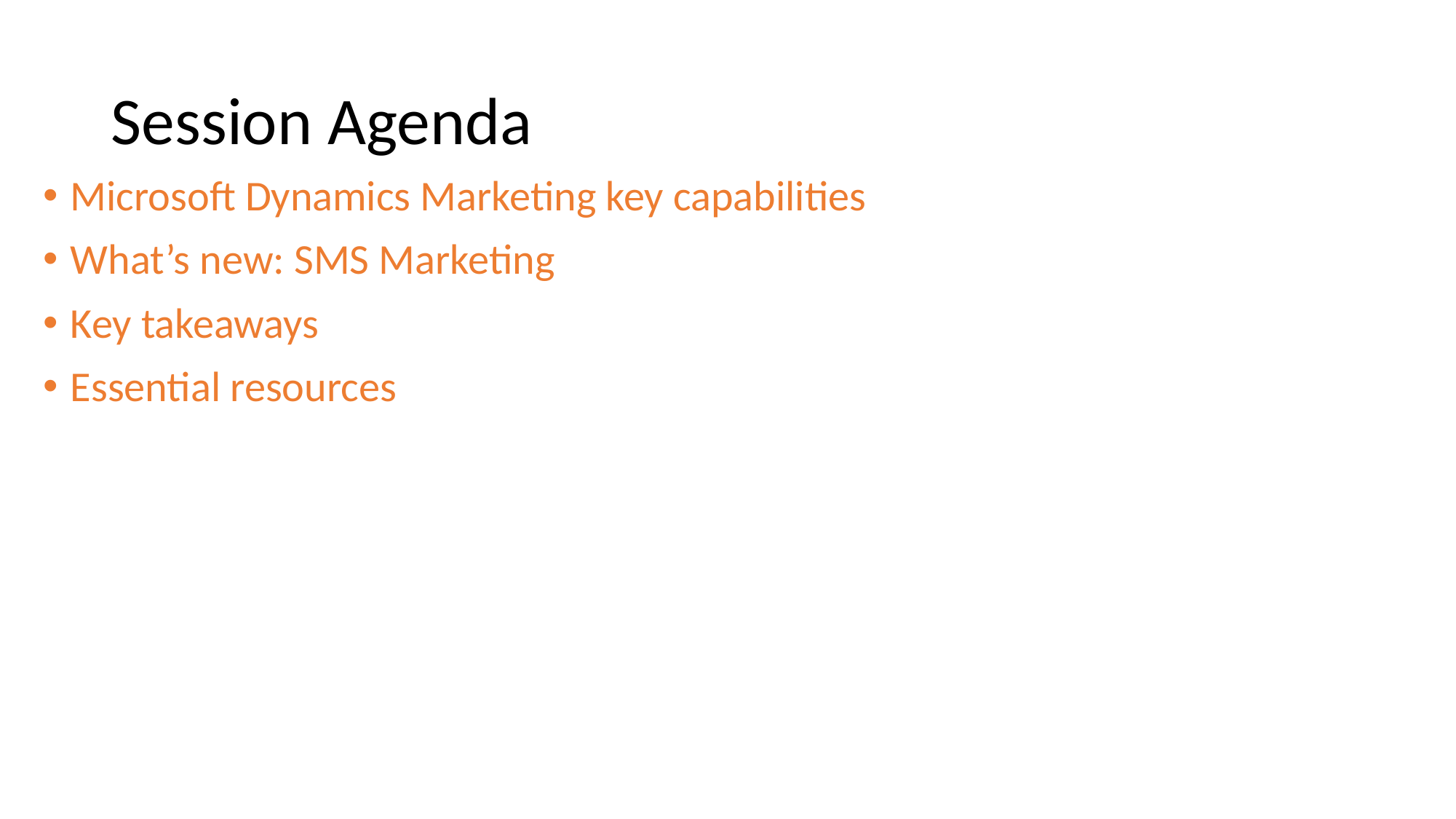

# Session Agenda
Microsoft Dynamics Marketing key capabilities
What’s new: SMS Marketing
Key takeaways
Essential resources